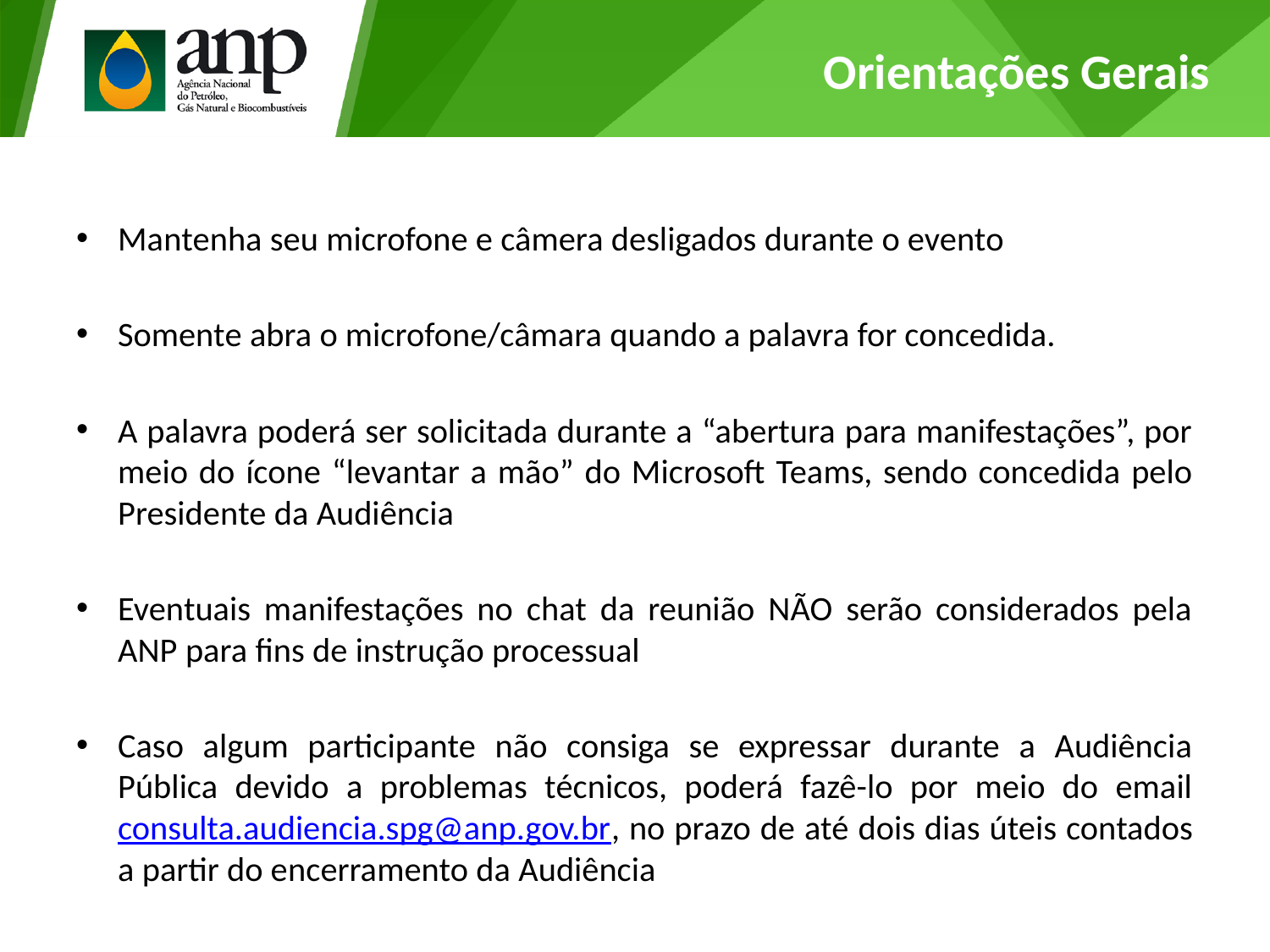

# Orientações Gerais

Mantenha seu microfone e câmera desligados durante o evento

Somente abra o microfone/câmara quando a palavra for concedida.

A palavra poderá ser solicitada durante a “abertura para manifestações”, por meio do ícone “levantar a mão” do Microsoft Teams, sendo concedida pelo Presidente da Audiência

Eventuais manifestações no chat da reunião NÃO serão considerados pela ANP para fins de instrução processual

Caso algum participante não consiga se expressar durante a Audiência Pública devido a problemas técnicos, poderá fazê-lo por meio do email consulta.audiencia.spg@anp.gov.br, no prazo de até dois dias úteis contados a partir do encerramento da Audiência